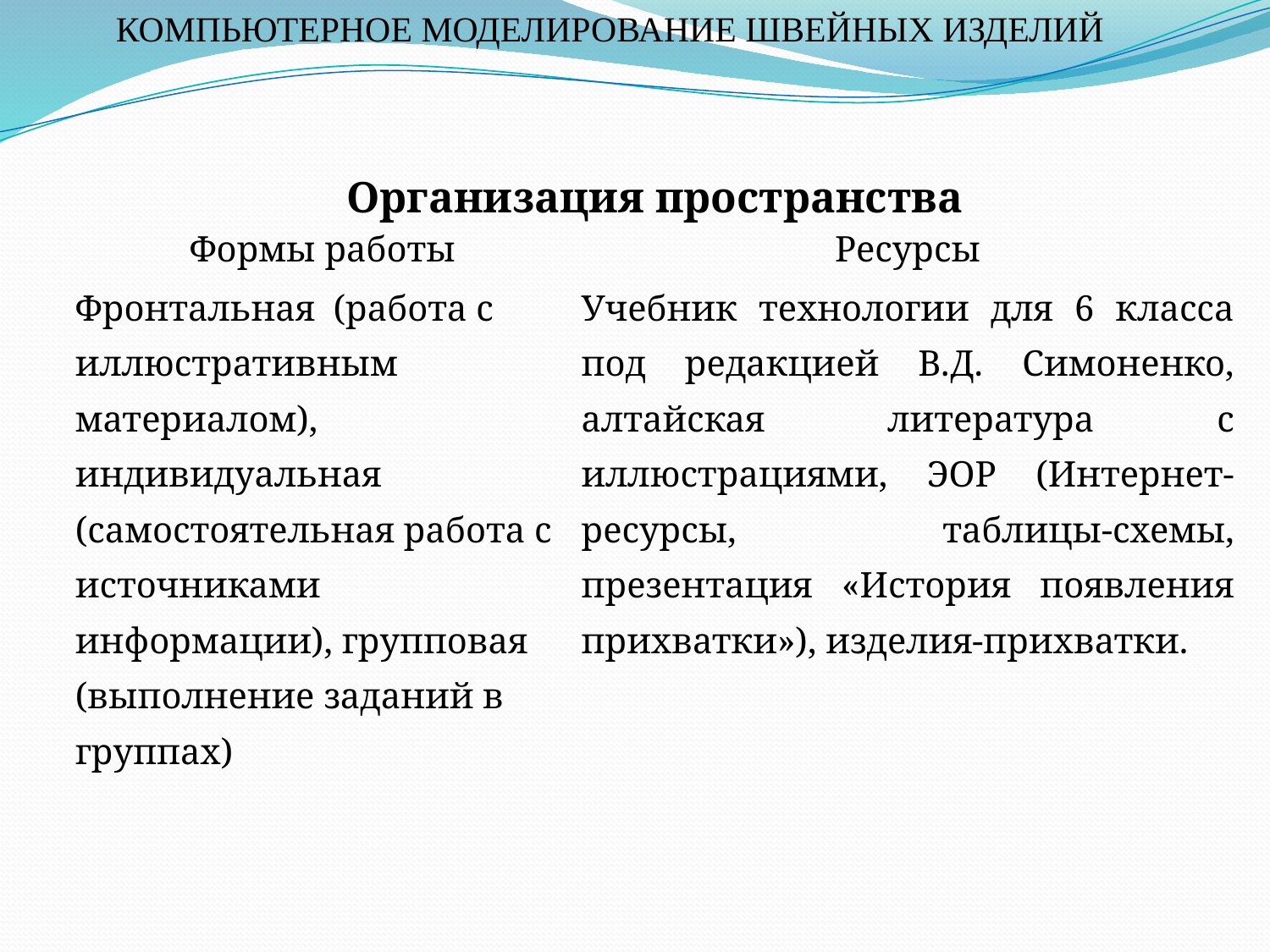

КОМПЬЮТЕРНОЕ МОДЕЛИРОВАНИЕ ШВЕЙНЫХ ИЗДЕЛИЙ
| Организация пространства |  |
| --- | --- |
| Формы работы | Ресурсы |
| Фронтальная (работа с иллюстративным материалом), индивидуальная (самостоятельная работа с источниками информации), групповая (выполнение заданий в группах) | Учебник технологии для 6 класса под редакцией В.Д. Симоненко, алтайская литература с иллюстрациями, ЭОР (Интернет-ресурсы, таблицы-схемы, презентация «История появления прихватки»), изделия-прихватки. |